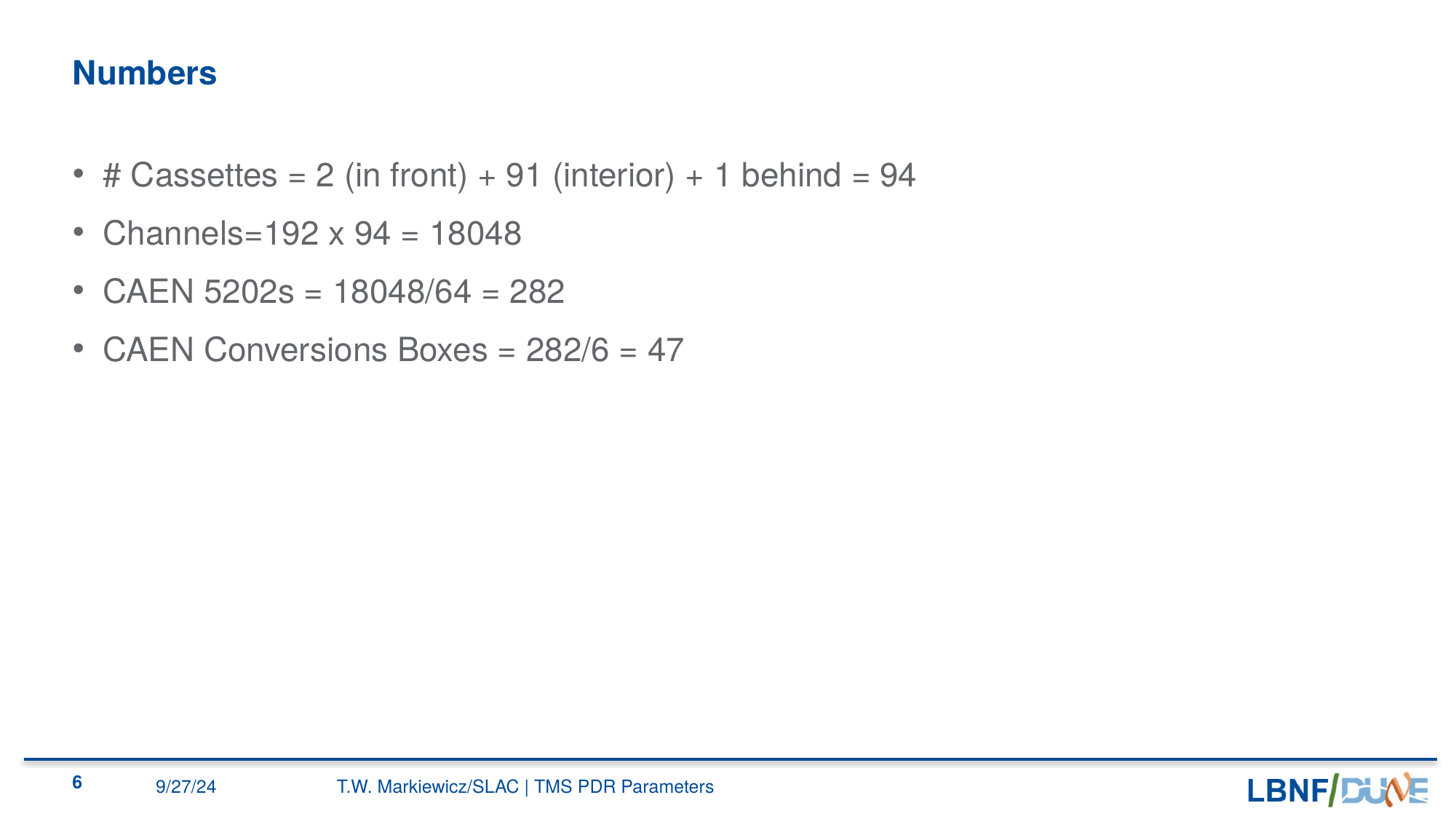

# Numbers
# Cassettes = 2 (in front) + 91 (interior) + 1 behind = 94
Channels=192 x 94 = 18048
CAEN 5202s = 18048/64 = 282
CAEN Conversions Boxes = 282/6 = 47
6
9/27/24
T.W. Markiewicz/SLAC | TMS PDR Parameters